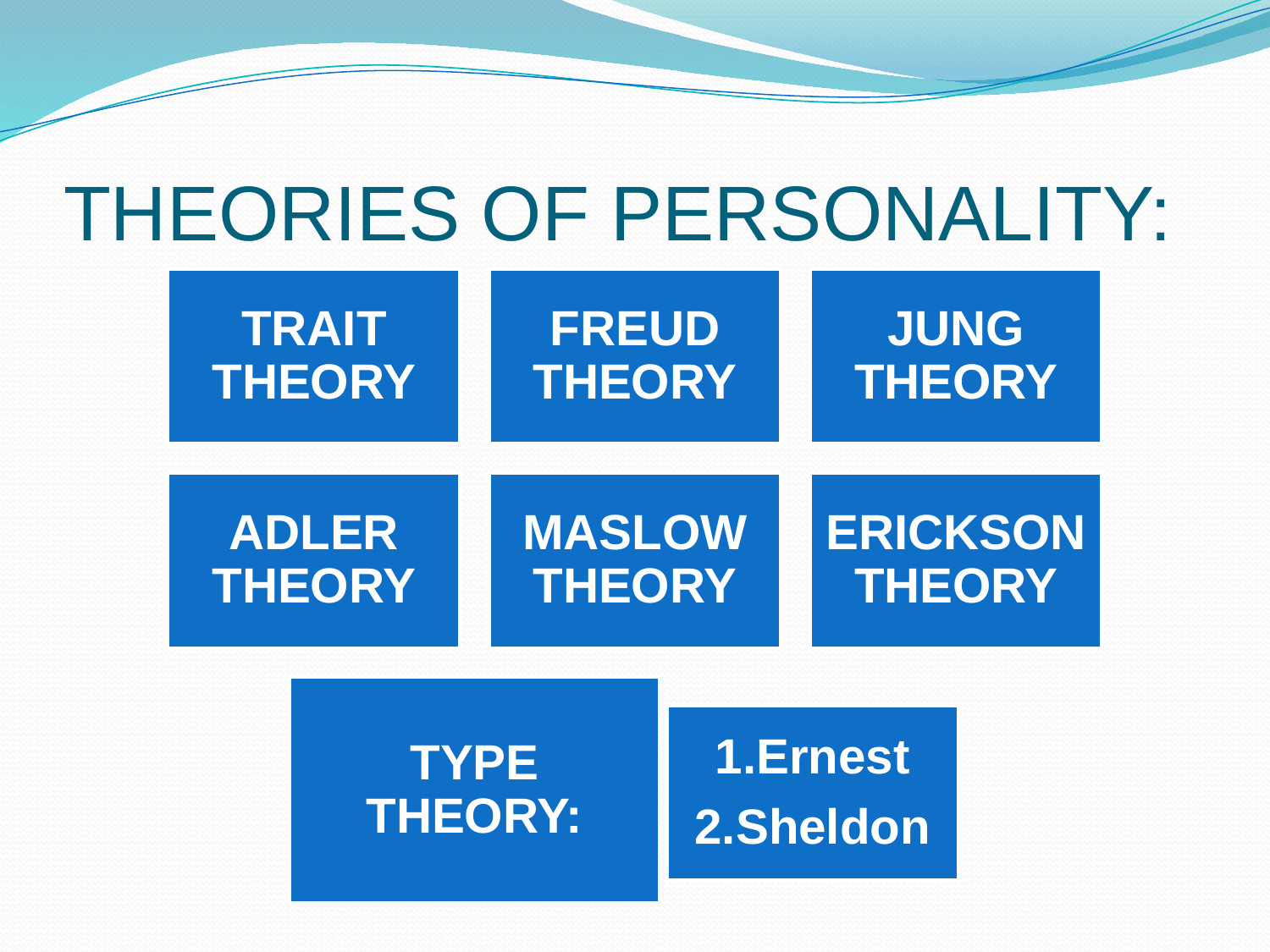

# THEORIES OF PERSONALITY:
TRAIT THEORY
FREUD THEORY
JUNG THEORY
ADLER THEORY
MASLOW THEORY
ERICKSON THEORY
TYPE THEORY:
1.Ernest
2.Sheldon